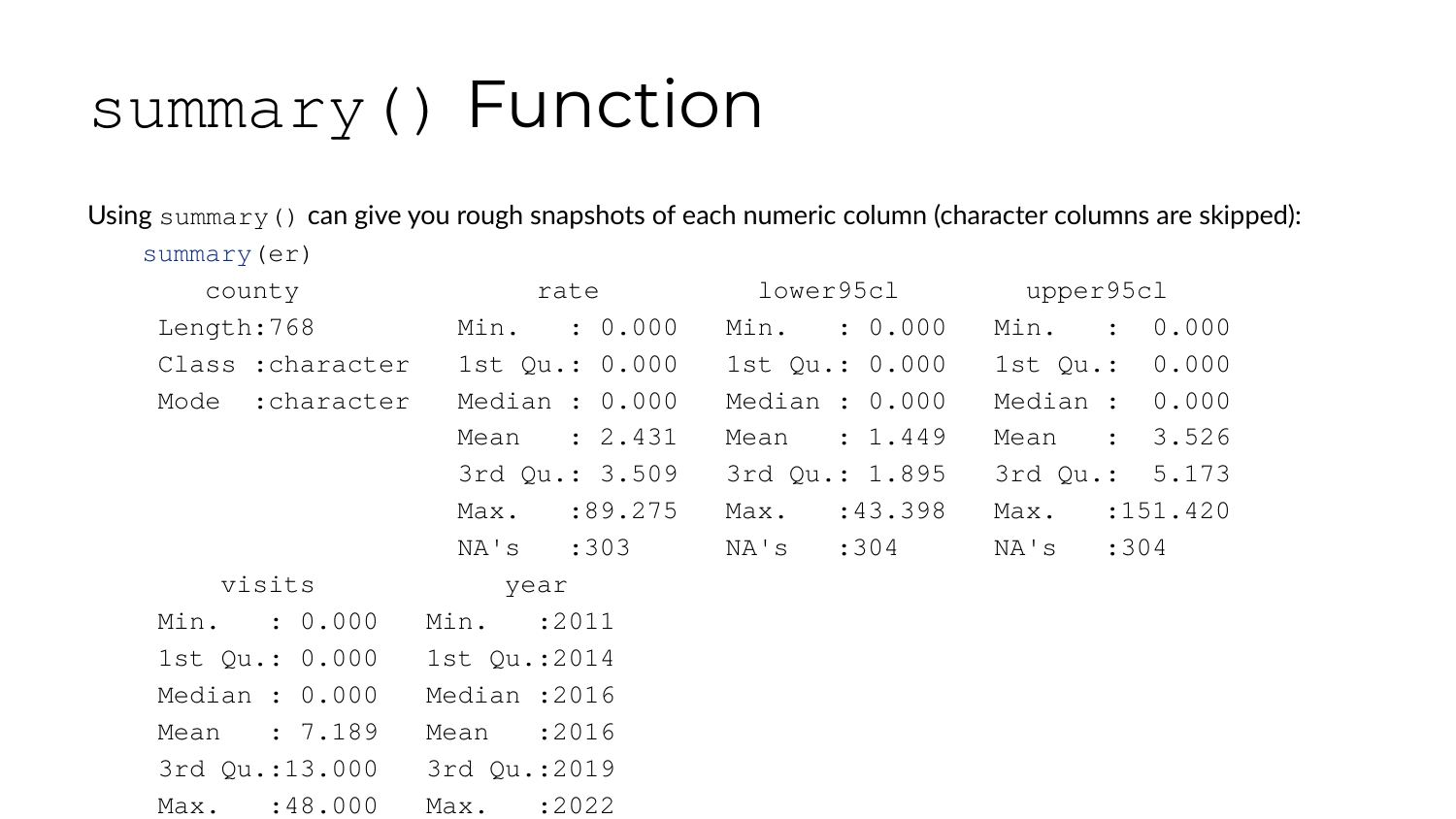

# summary() Function
Using summary() can give you rough snapshots of each numeric column (character columns are skipped):
summary(er)
    county               rate          lower95cl        upper95cl
 Length:768         Min.   : 0.000   Min.   : 0.000   Min.   :  0.000
 Class :character   1st Qu.: 0.000   1st Qu.: 0.000   1st Qu.:  0.000
 Mode  :character   Median : 0.000   Median : 0.000   Median :  0.000
                    Mean   : 2.431   Mean   : 1.449   Mean   :  3.526
                    3rd Qu.: 3.509   3rd Qu.: 1.895   3rd Qu.:  5.173
                    Max.   :89.275   Max.   :43.398   Max.   :151.420
                    NA's   :303      NA's   :304      NA's   :304
     visits            year
 Min.   : 0.000   Min.   :2011
 1st Qu.: 0.000   1st Qu.:2014
 Median : 0.000   Median :2016
 Mean   : 7.189   Mean   :2016
 3rd Qu.:13.000   3rd Qu.:2019
 Max.   :48.000   Max.   :2022
 NA's   :303